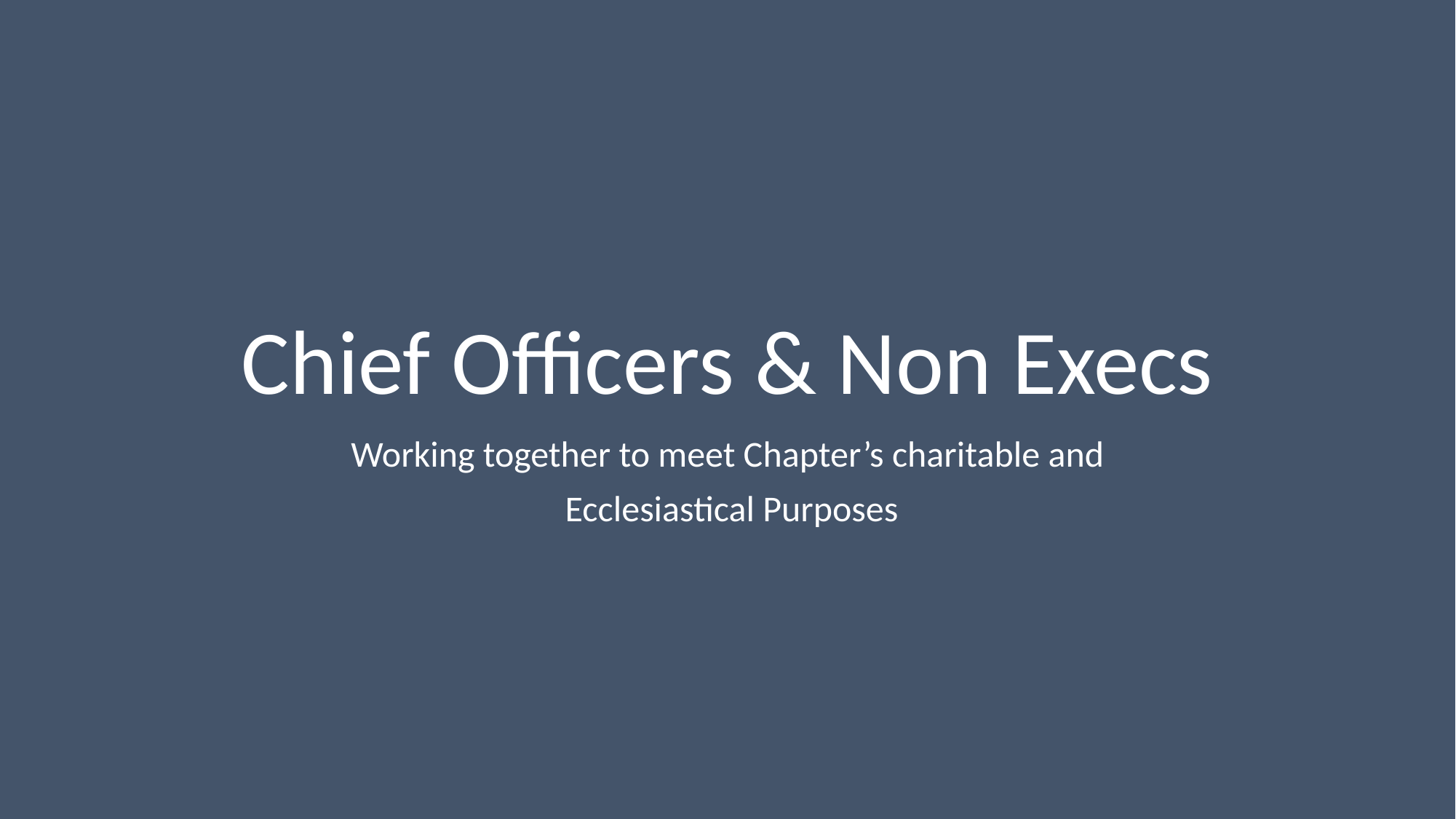

# Chief Officers & Non Execs
Working together to meet Chapter’s charitable and
 Ecclesiastical Purposes